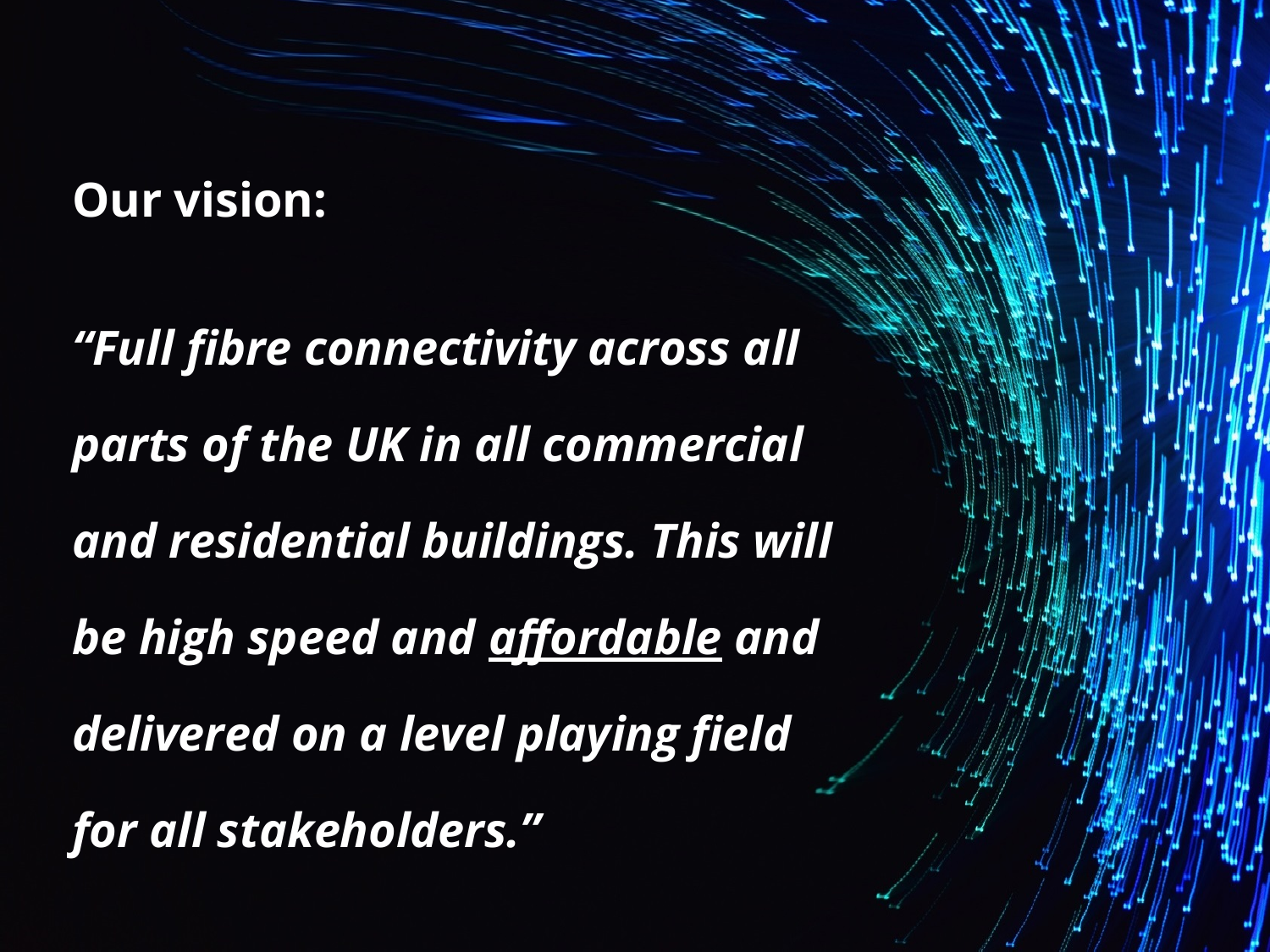

Our vision:

“Full fibre connectivity across all parts of the UK in all commercial and residential buildings. This will be high speed and affordable and delivered on a level playing field for all stakeholders.”